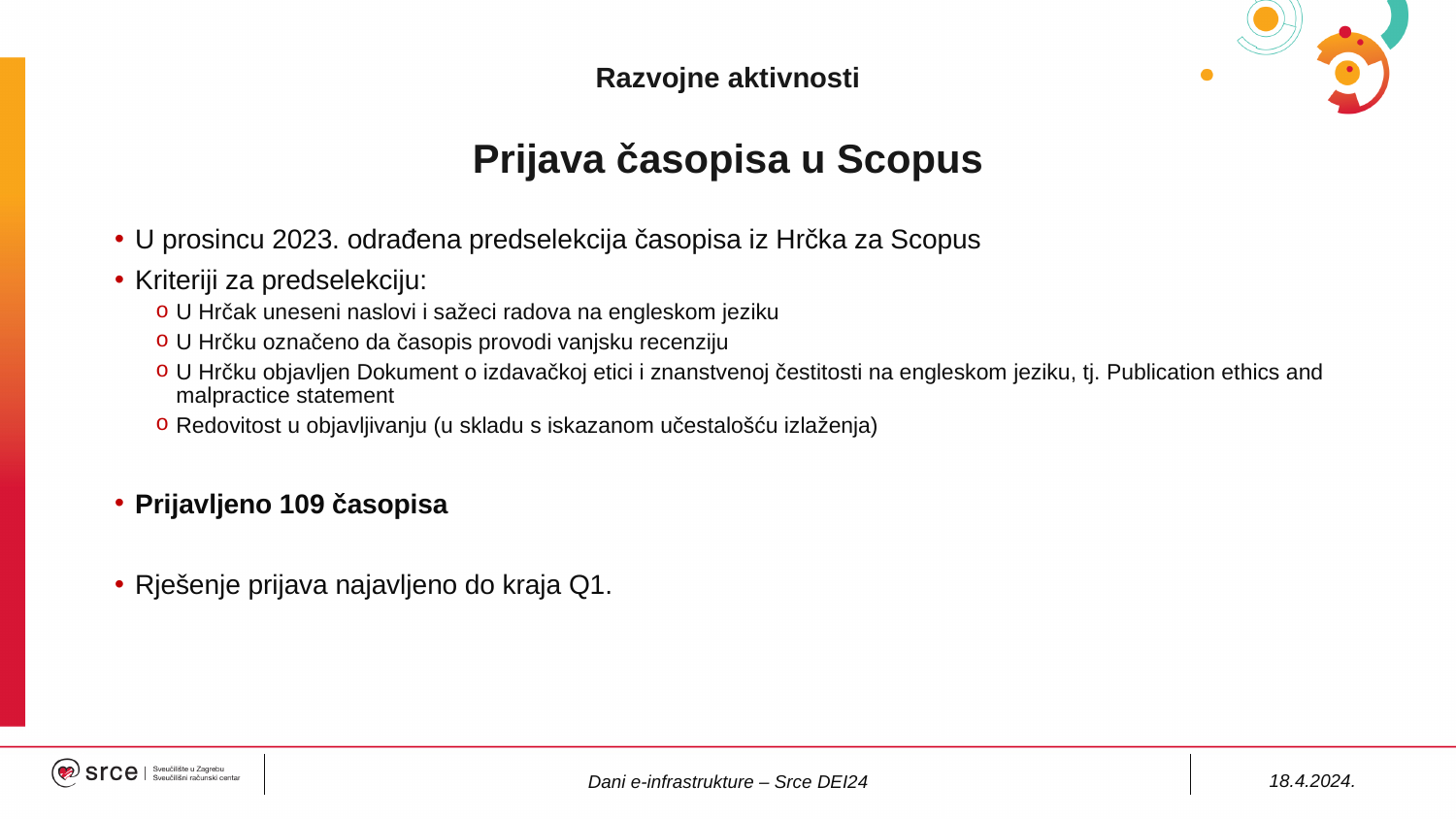

# Razvojne aktivnosti Prijava časopisa u Scopus
U prosincu 2023. odrađena predselekcija časopisa iz Hrčka za Scopus
Kriteriji za predselekciju:
U Hrčak uneseni naslovi i sažeci radova na engleskom jeziku
U Hrčku označeno da časopis provodi vanjsku recenziju
U Hrčku objavljen Dokument o izdavačkoj etici i znanstvenoj čestitosti na engleskom jeziku, tj. Publication ethics and malpractice statement
Redovitost u objavljivanju (u skladu s iskazanom učestalošću izlaženja)

Prijavljeno 109 časopisa

Rješenje prijava najavljeno do kraja Q1.
18.4.2024.
Dani e-infrastrukture – Srce DEI24